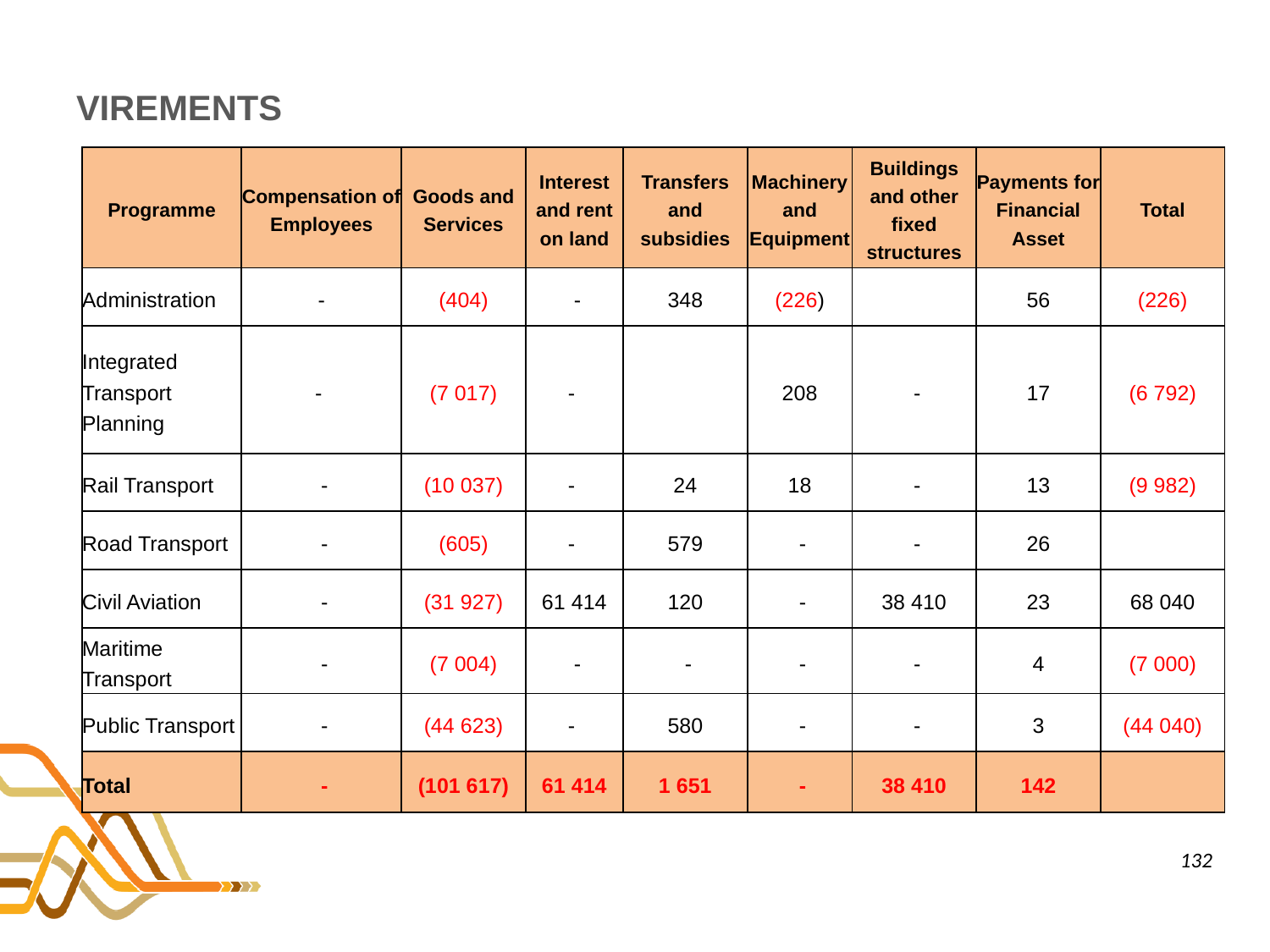

# VIREMENTS
| Programme | Compensation of Employees | Goods and Services | Interest and rent on land | Transfers and subsidies | Machinery and Equipment | Buildings and other fixed structures | Payments for Financial Asset | Total |
| --- | --- | --- | --- | --- | --- | --- | --- | --- |
| Administration | - | (404) | - | 348 | (226) |  | 56 | (226) |
| Integrated Transport Planning | - | (7 017) | - |  | 208 | - | 17 | (6 792) |
| Rail Transport | - | (10 037) | - | 24 | 18 | - | 13 | (9 982) |
| Road Transport | - | (605) | - | 579 | - | - | 26 |  |
| Civil Aviation | - | (31 927) | 61 414 | 120 | - | 38 410 | 23 | 68 040 |
| Maritime Transport | - | (7 004) | - | - | - | - | 4 | (7 000) |
| Public Transport | - | (44 623) | - | 580 | - | - | 3 | (44 040) |
| Total | - | (101 617) | 61 414 | 1 651 | - | 38 410 | 142 |  |
132